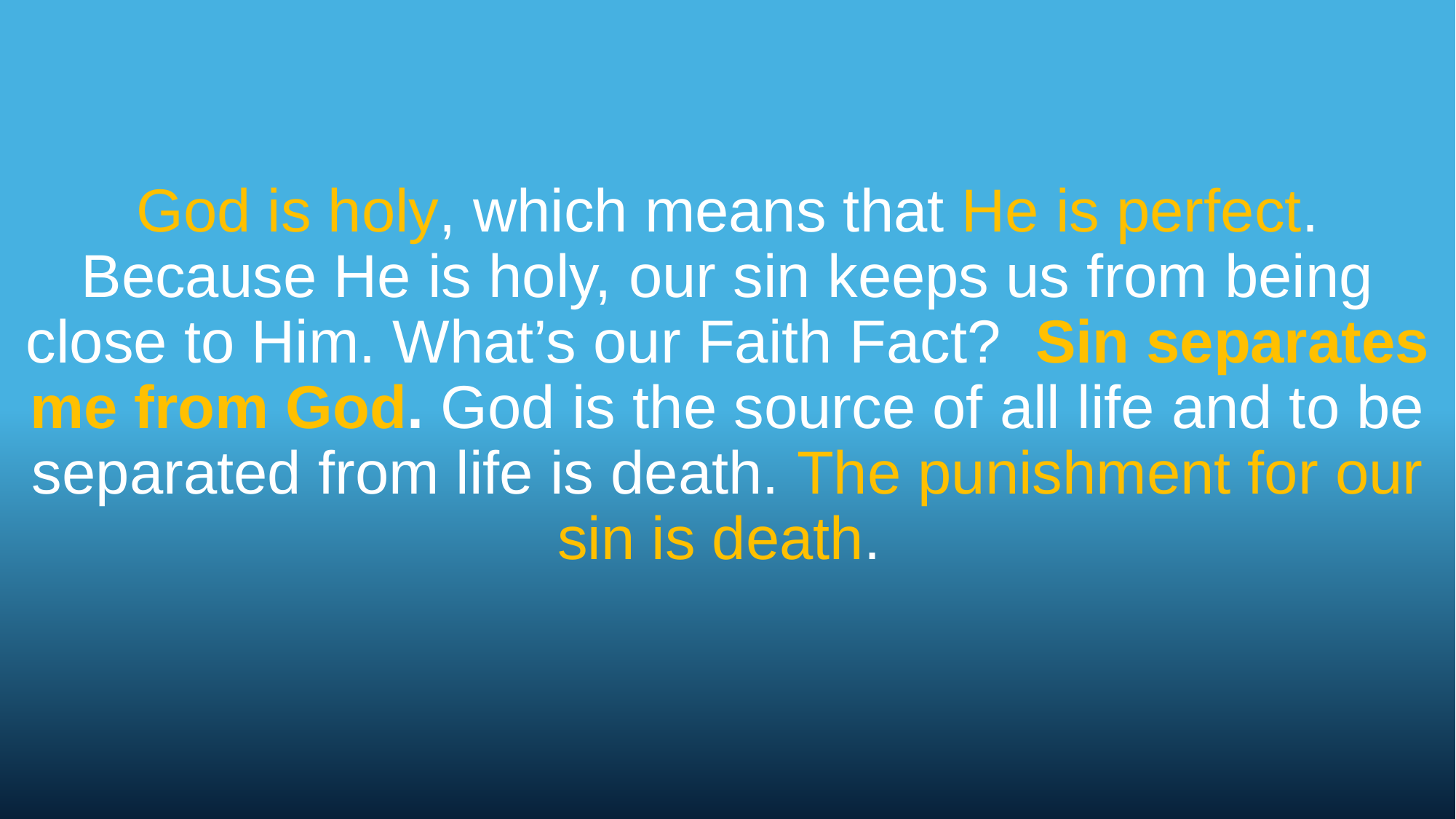

God is holy, which means that He is perfect. Because He is holy, our sin keeps us from being close to Him. What’s our Faith Fact?  Sin separates me from God. God is the source of all life and to be separated from life is death. The punishment for our sin is death.